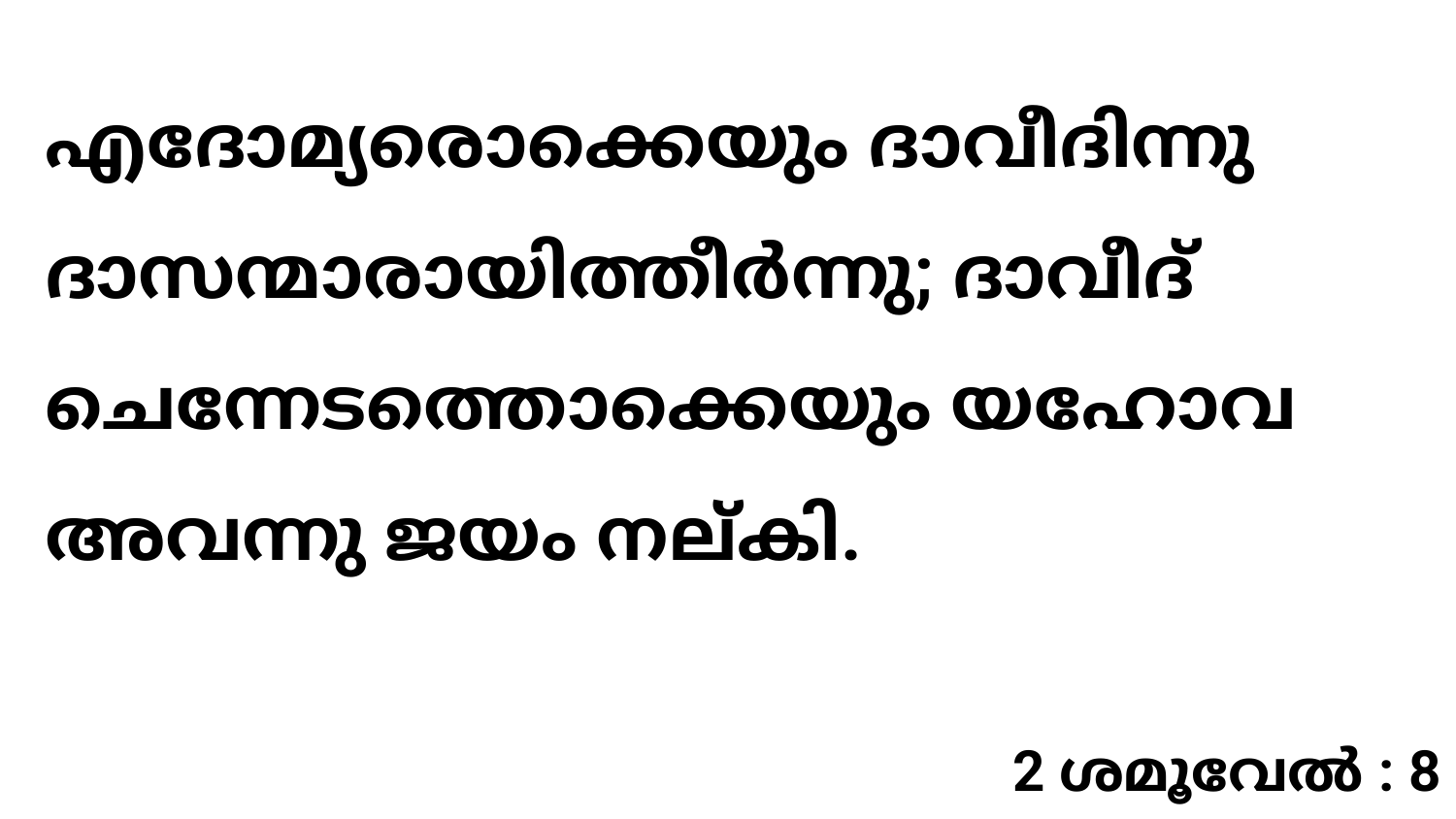

എദോമ്യരൊക്കെയും ദാവീദിന്നു ദാസന്മാരായിത്തീർന്നു; ദാവീദ് ചെന്നേടത്തൊക്കെയും യഹോവ അവന്നു ജയം നല്കി.
2 ശമൂവേൽ : 8